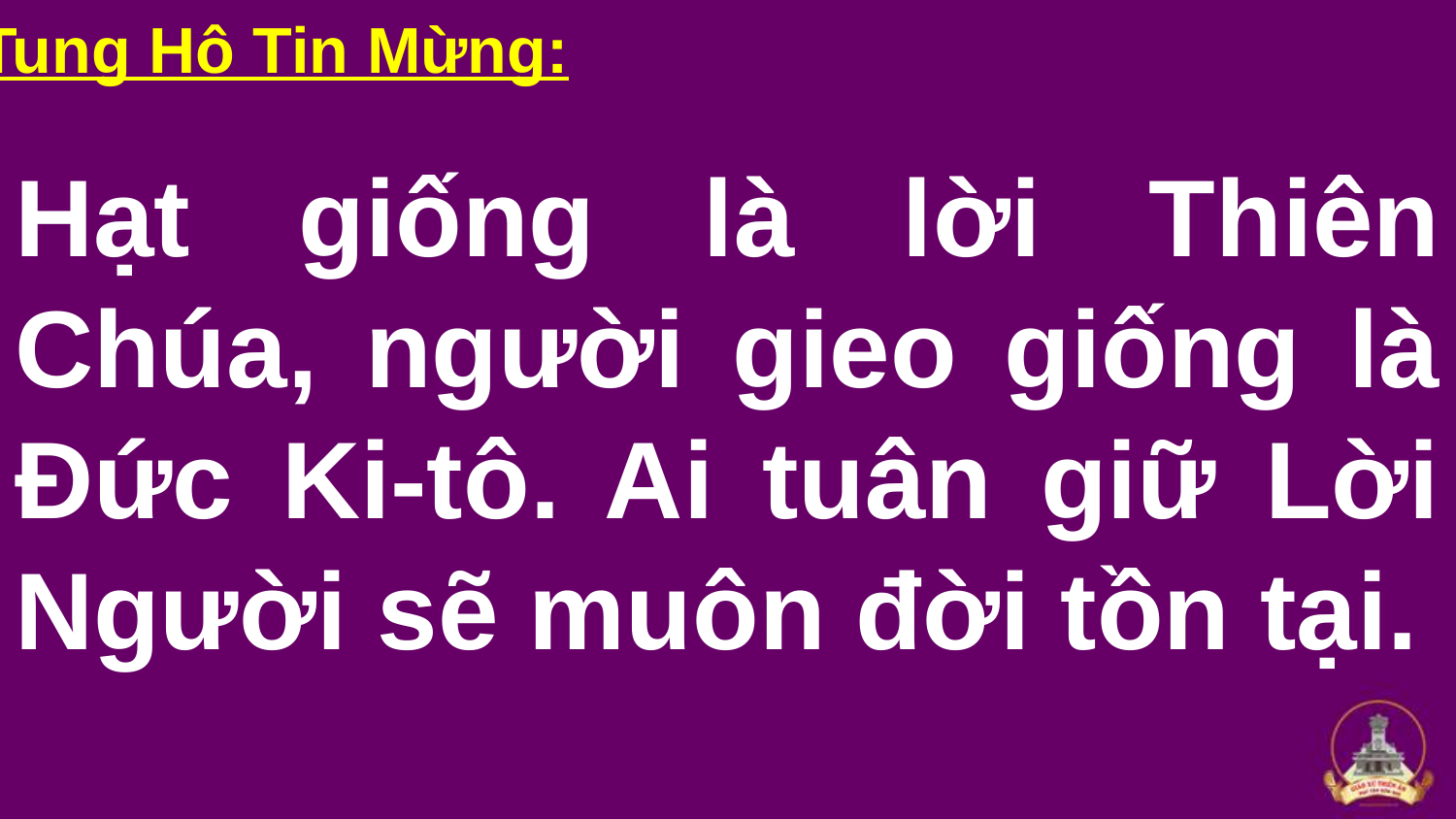

# Hạt giống là lời Thiên Chúa, người gieo giống là Đức Ki-tô. Ai tuân giữ Lời Người sẽ muôn đời tồn tại.
Tung Hô Tin Mừng: